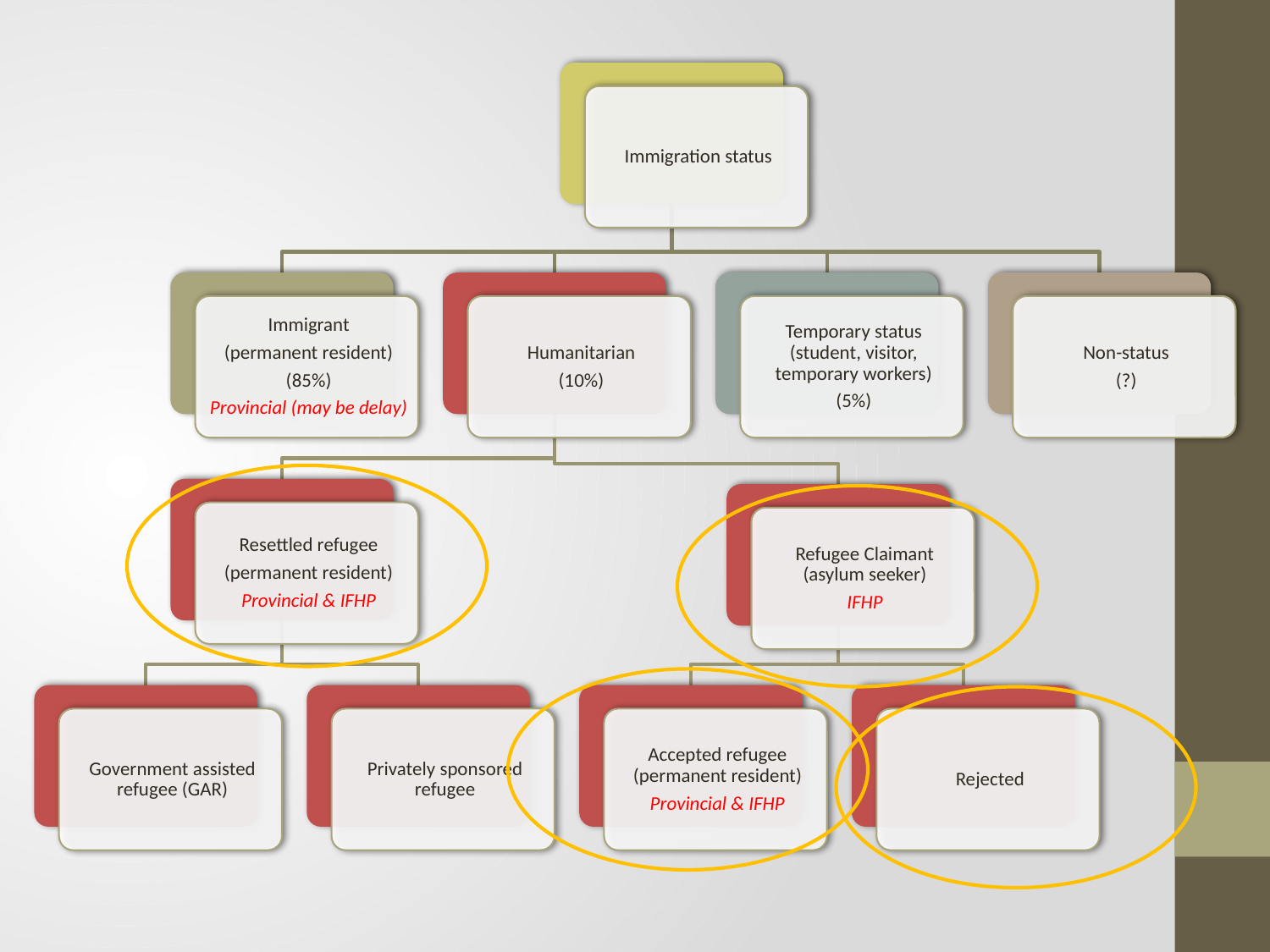

Immigration status
Immigrant
(permanent resident)
(85%)
Provincial (may be delay)
Humanitarian
(10%)
Resettled refugee
(permanent resident)
Provincial & IFHP
Government assisted refugee (GAR)
Privately sponsored refugee
Refugee Claimant (asylum seeker)
IFHP
Accepted refugee (permanent resident)
Provincial & IFHP
Rejected
Temporary status (student, visitor, temporary workers)
(5%)
Non-status
(?)